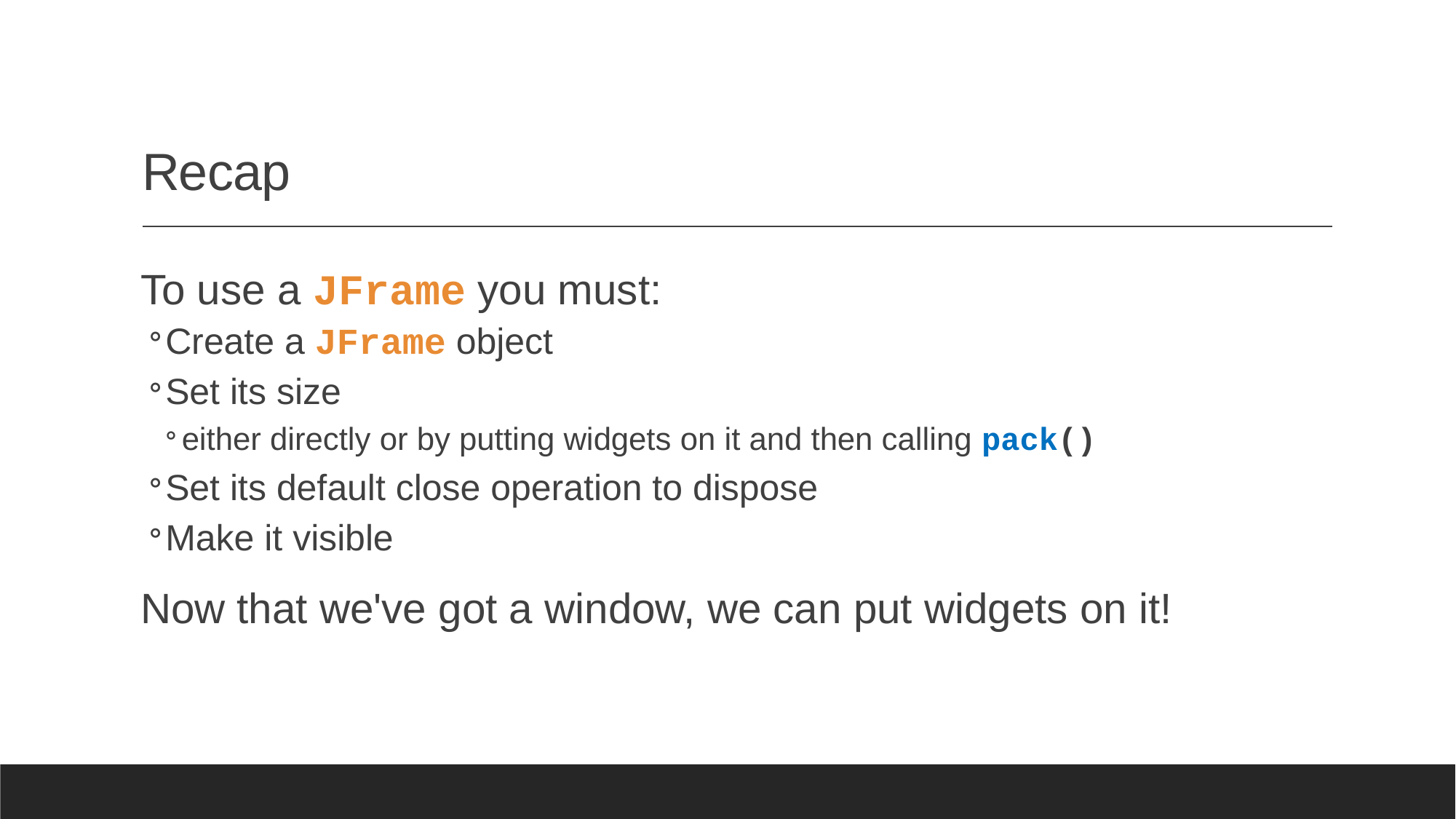

# Recap
To use a JFrame you must:
Create a JFrame object
Set its size
either directly or by putting widgets on it and then calling pack()
Set its default close operation to dispose
Make it visible
Now that we've got a window, we can put widgets on it!